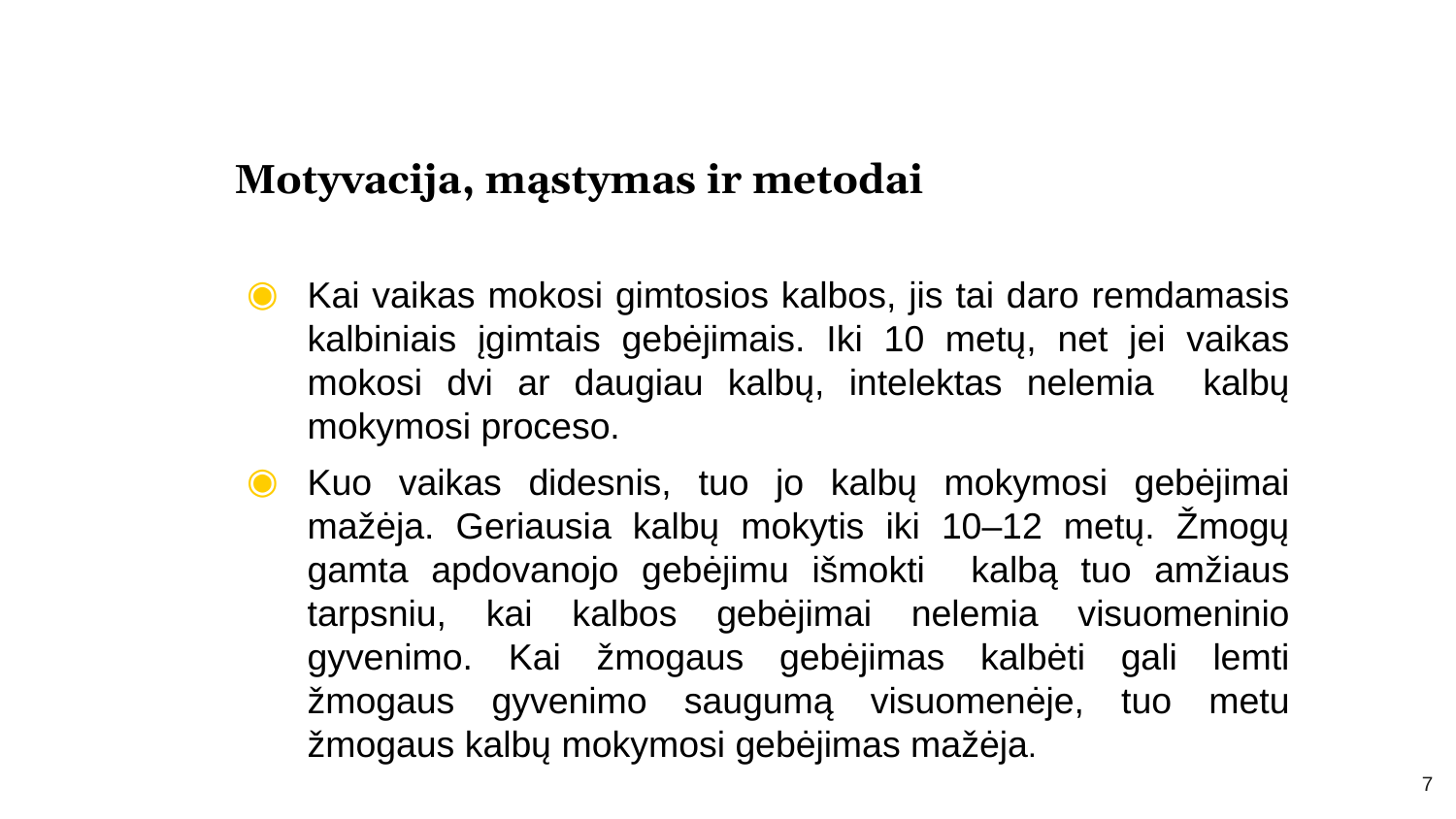

# Motyvacija, mąstymas ir metodai
Kai vaikas mokosi gimtosios kalbos, jis tai daro remdamasis kalbiniais įgimtais gebėjimais. Iki 10 metų, net jei vaikas mokosi dvi ar daugiau kalbų, intelektas nelemia  kalbų mokymosi proceso.
Kuo vaikas didesnis, tuo jo kalbų mokymosi gebėjimai mažėja. Geriausia kalbų mokytis iki 10–12 metų. Žmogų gamta apdovanojo gebėjimu išmokti  kalbą tuo amžiaus tarpsniu, kai kalbos gebėjimai nelemia visuomeninio gyvenimo. Kai žmogaus gebėjimas kalbėti gali lemti žmogaus gyvenimo saugumą visuomenėje, tuo metu žmogaus kalbų mokymosi gebėjimas mažėja.
7